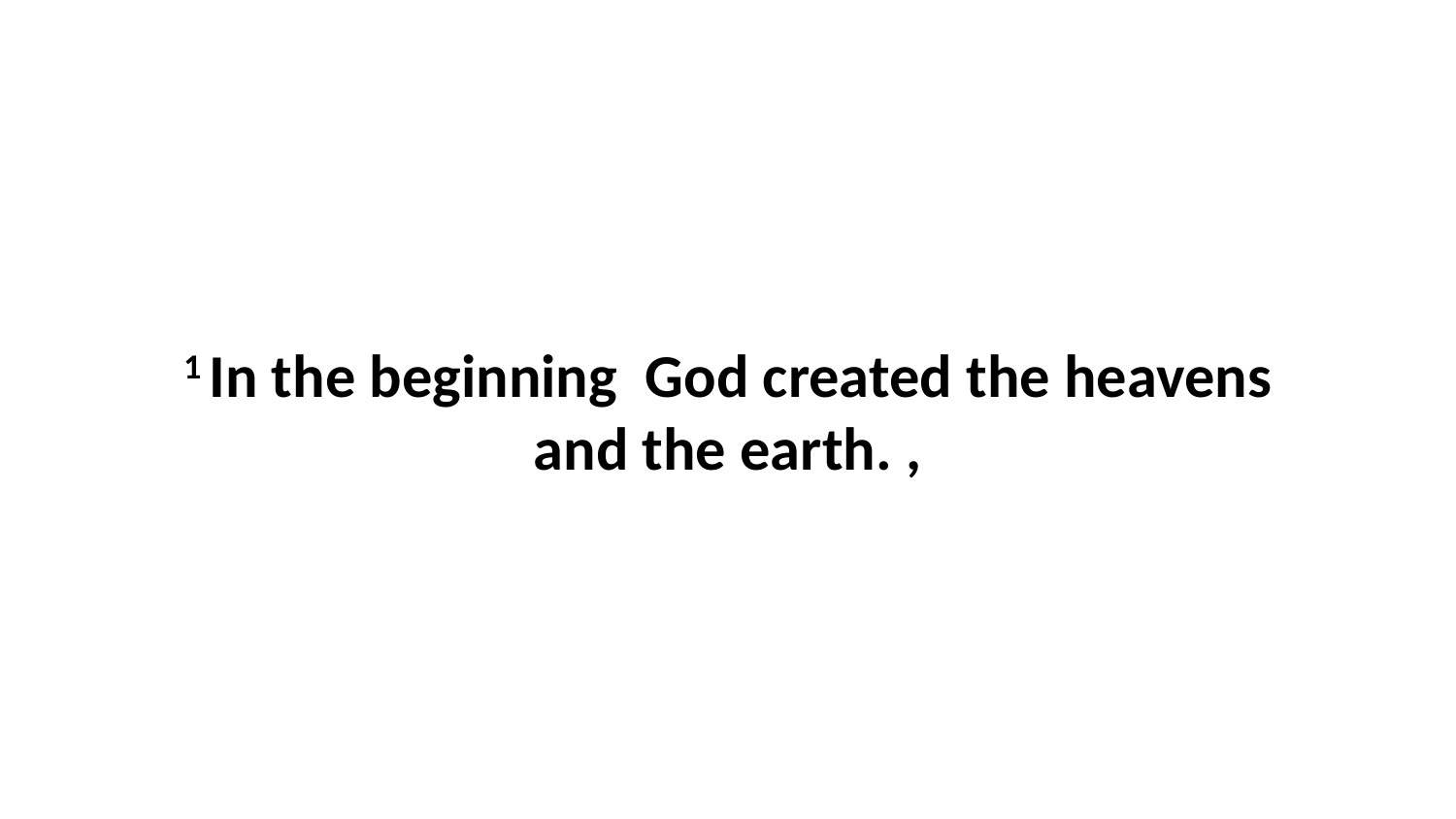

1 In the beginning  God created the heavens and the earth. ,